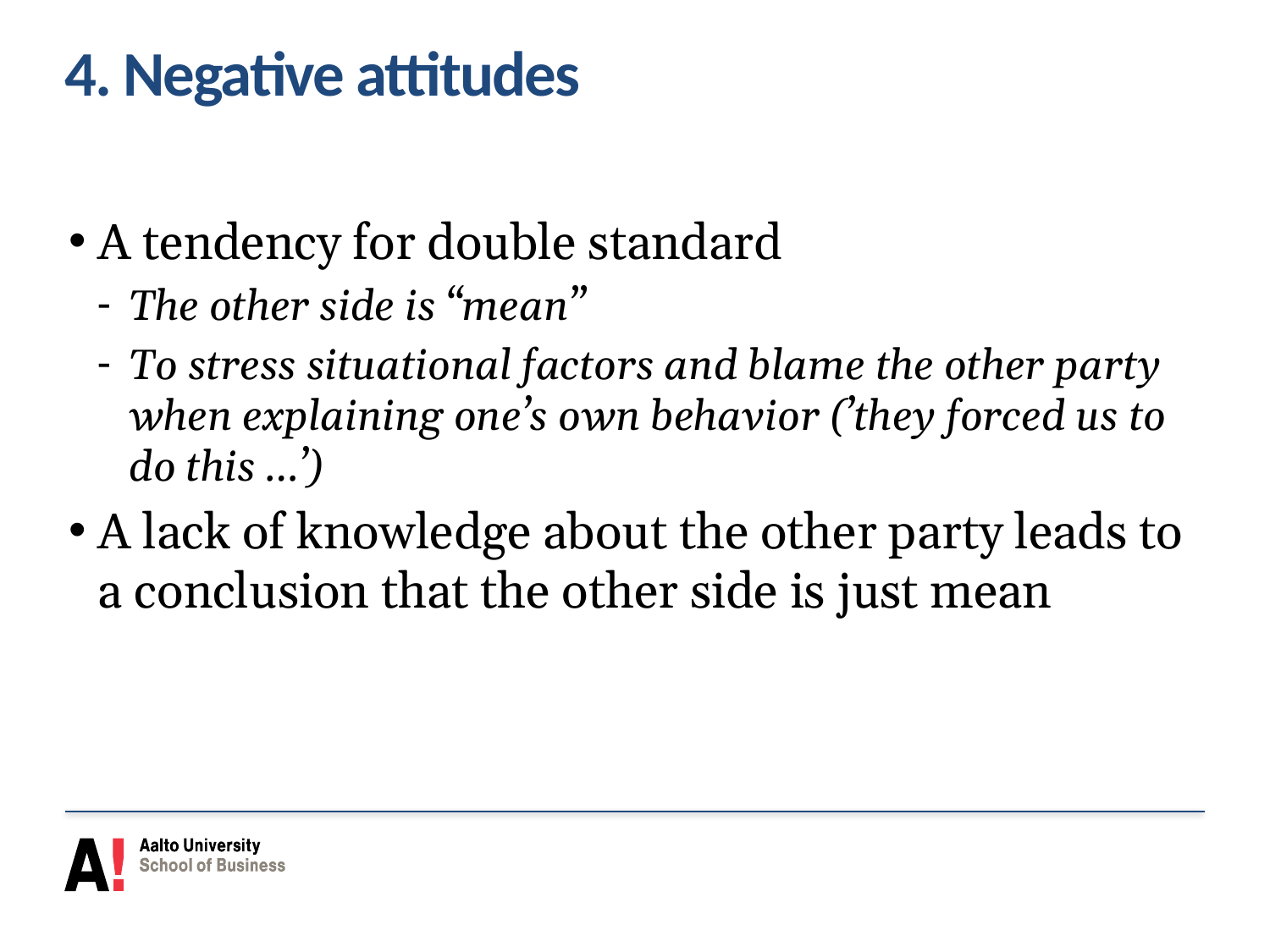

# 4. Negative attitudes
A tendency for double standard
The other side is “mean”
To stress situational factors and blame the other party when explaining one’s own behavior (’they forced us to do this …’)
A lack of knowledge about the other party leads to a conclusion that the other side is just mean